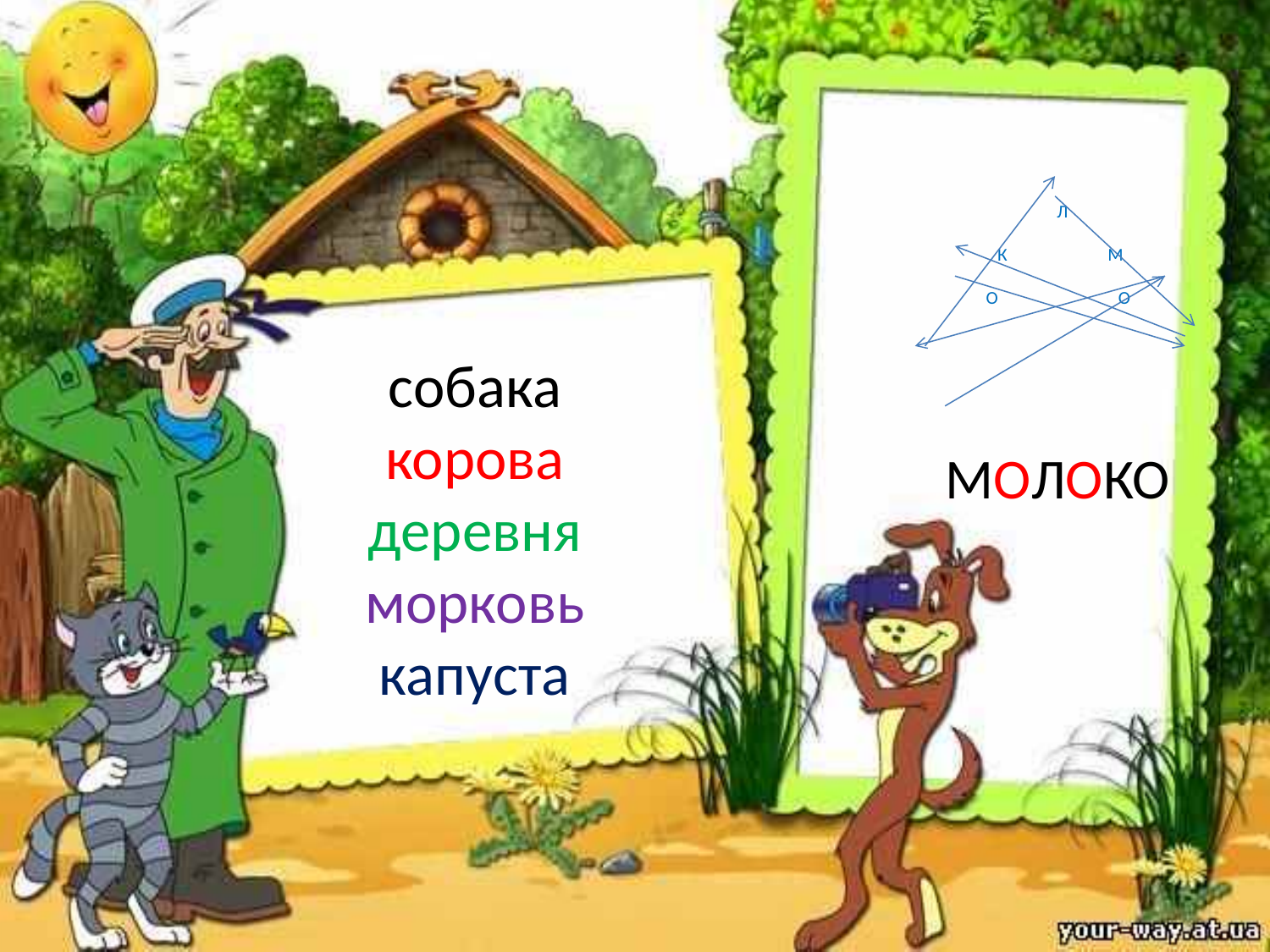

# Л К                         М О                              О

собака
корова
деревня
морковь
капуста

  МОЛОКО